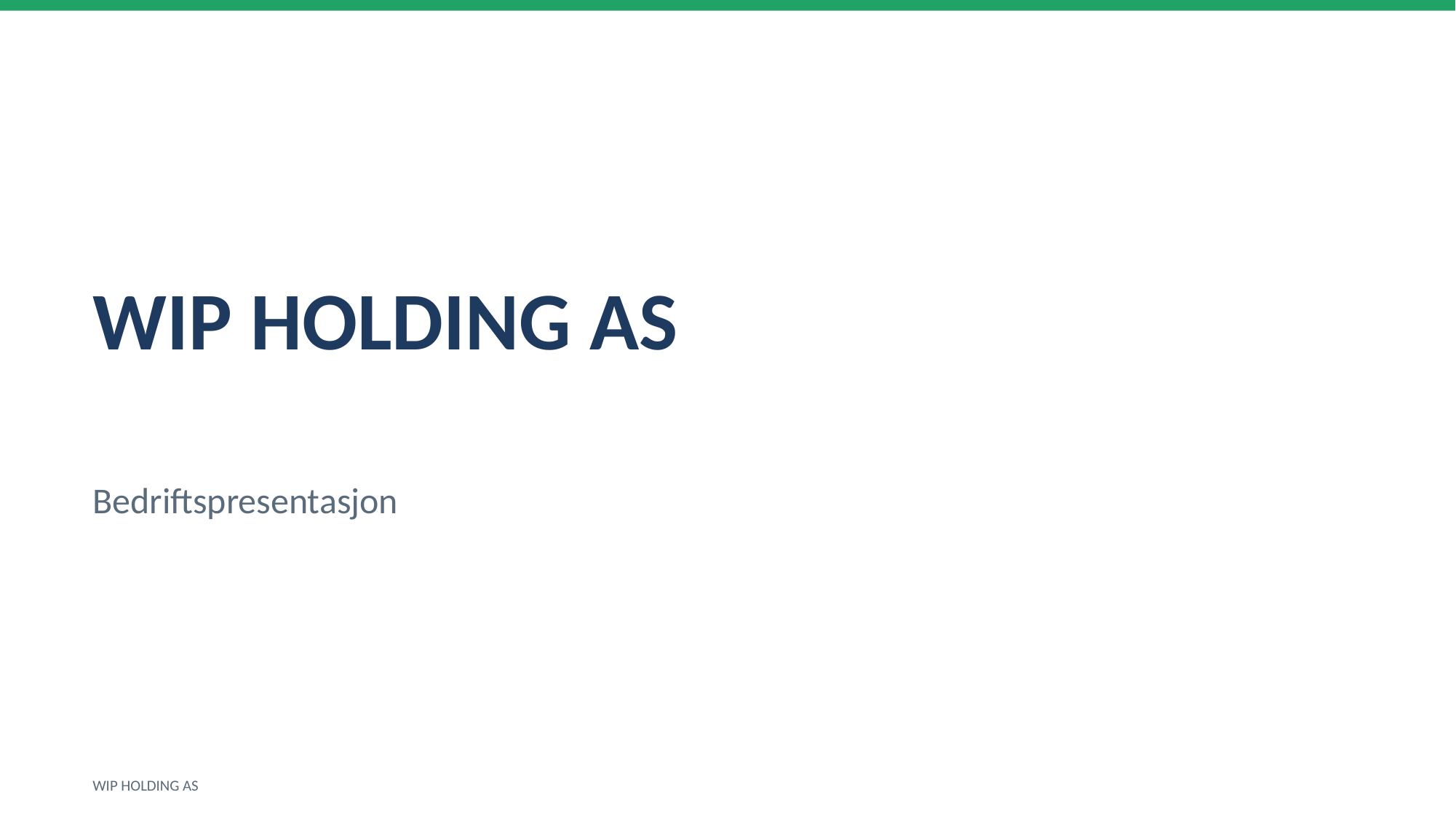

WIP HOLDING AS
Bedriftspresentasjon
WIP HOLDING AS